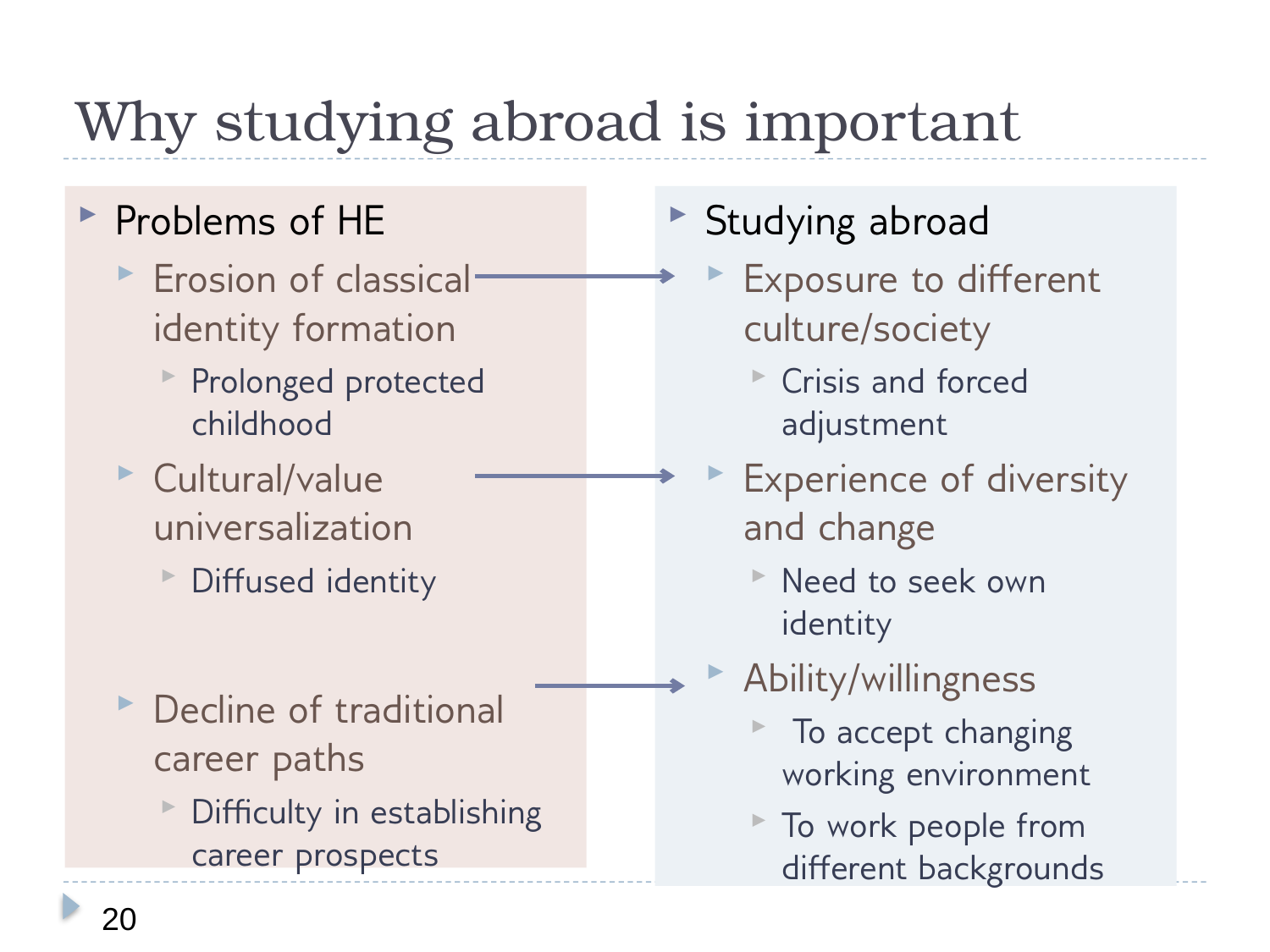

# Why studying abroad is important
Problems of HE
Erosion of classical identity formation
Prolonged protected childhood
Cultural/value universalization
Diffused identity

Decline of traditional  career paths
Difficulty in establishing career prospects

Studying abroad
Exposure to different culture/society
Crisis and forced adjustment
Experience of diversity and change
Need to seek own identity
Ability/willingness
 To accept changing working environment
To work people from different backgrounds